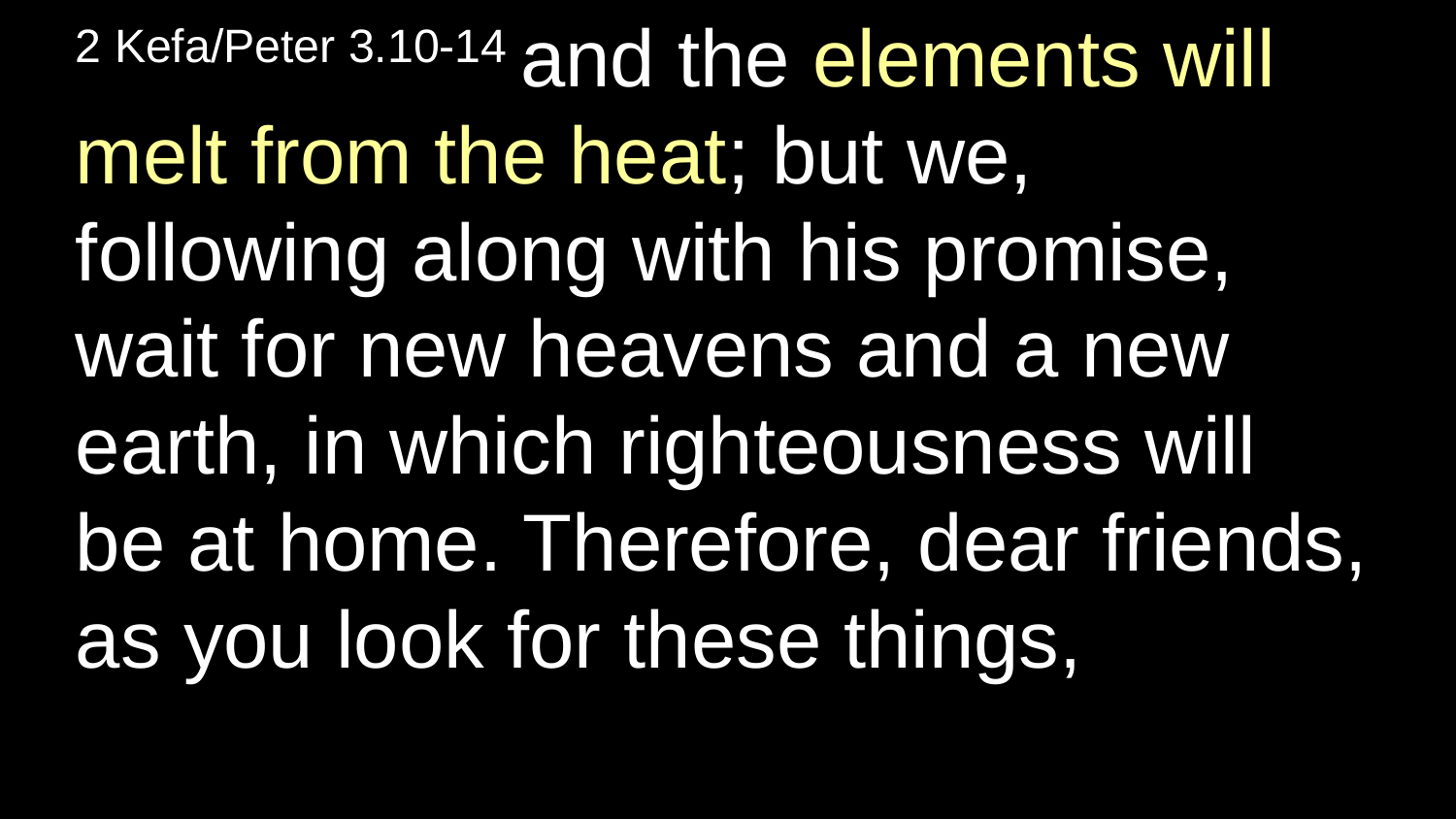

2 Kefa/Peter 3.10-14 and the elements will melt from the heat; but we, following along with his promise, wait for new heavens and a new earth, in which righteousness will be at home. Therefore, dear friends, as you look for these things,